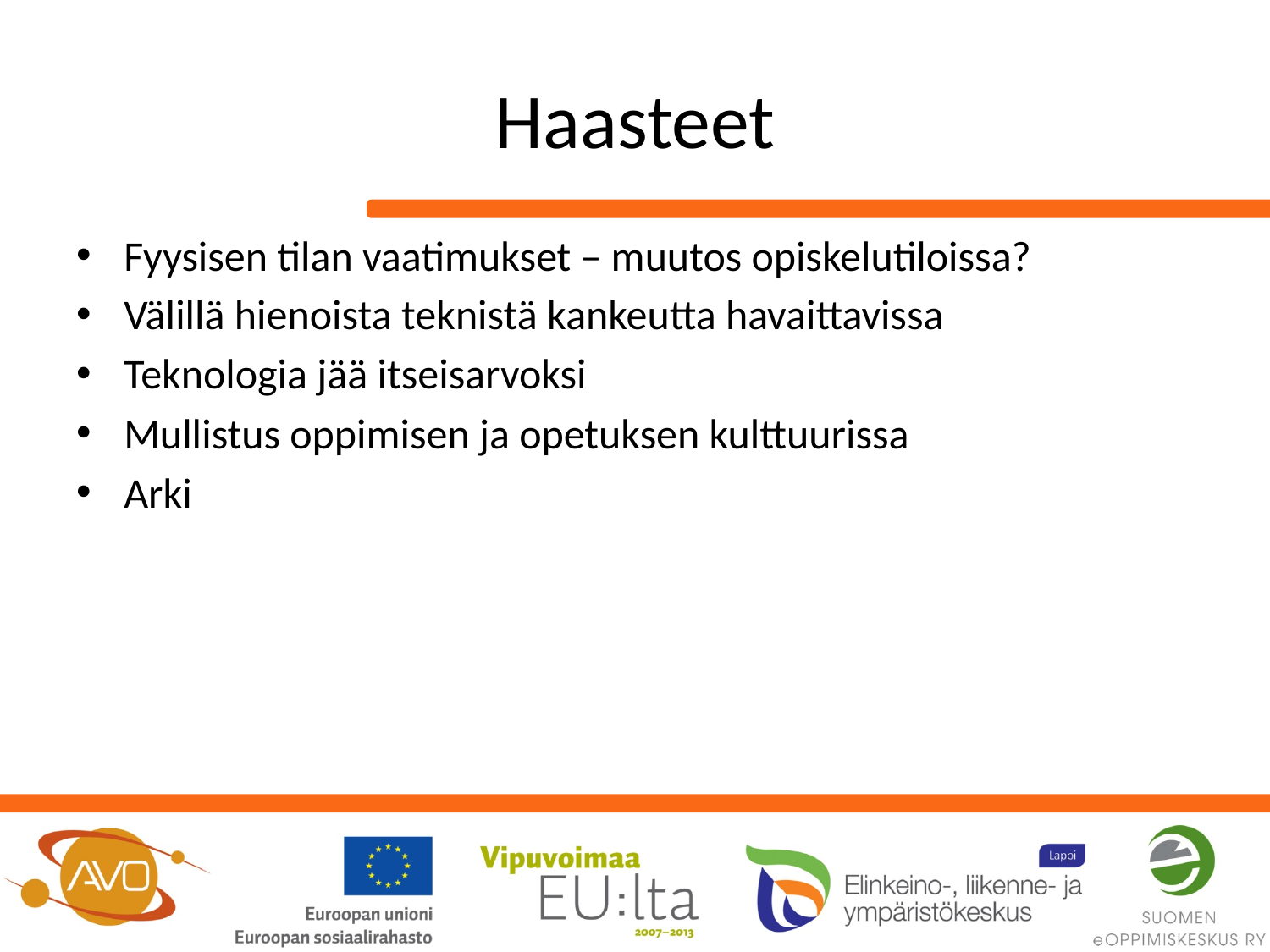

# Haasteet
Fyysisen tilan vaatimukset – muutos opiskelutiloissa?
Välillä hienoista teknistä kankeutta havaittavissa
Teknologia jää itseisarvoksi
Mullistus oppimisen ja opetuksen kulttuurissa
Arki